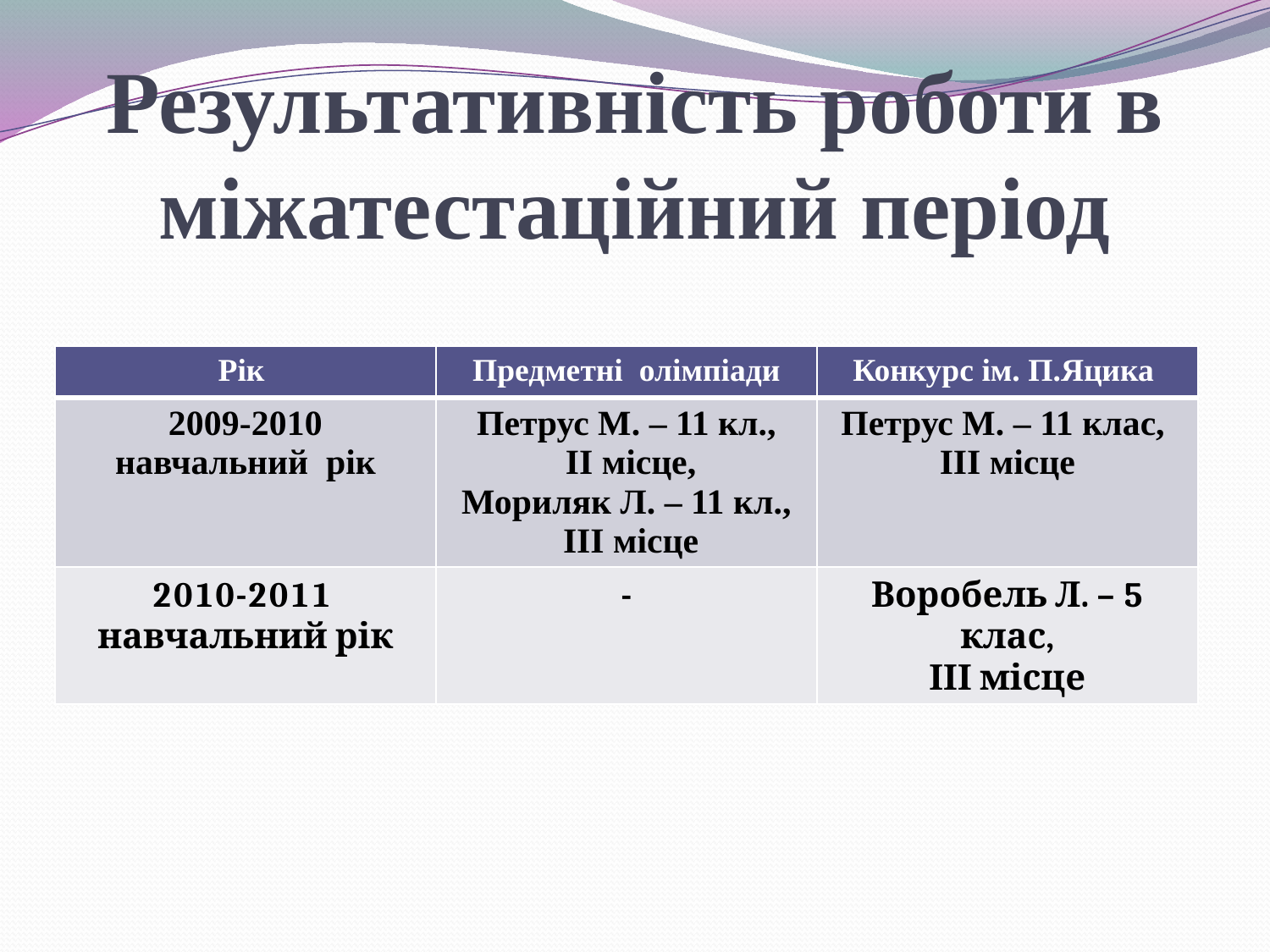

# Результативність роботи в міжатестаційний період
| Рік | Предметні олімпіади | Конкурс ім. П.Яцика |
| --- | --- | --- |
| 2009-2010 навчальний рік | Петрус М. – 11 кл., ІІ місце, Мориляк Л. – 11 кл., ІІІ місце | Петрус М. – 11 клас, ІІІ місце |
| 2010-2011 навчальний рік | - | Воробель Л. – 5 клас, ІІІ місце |